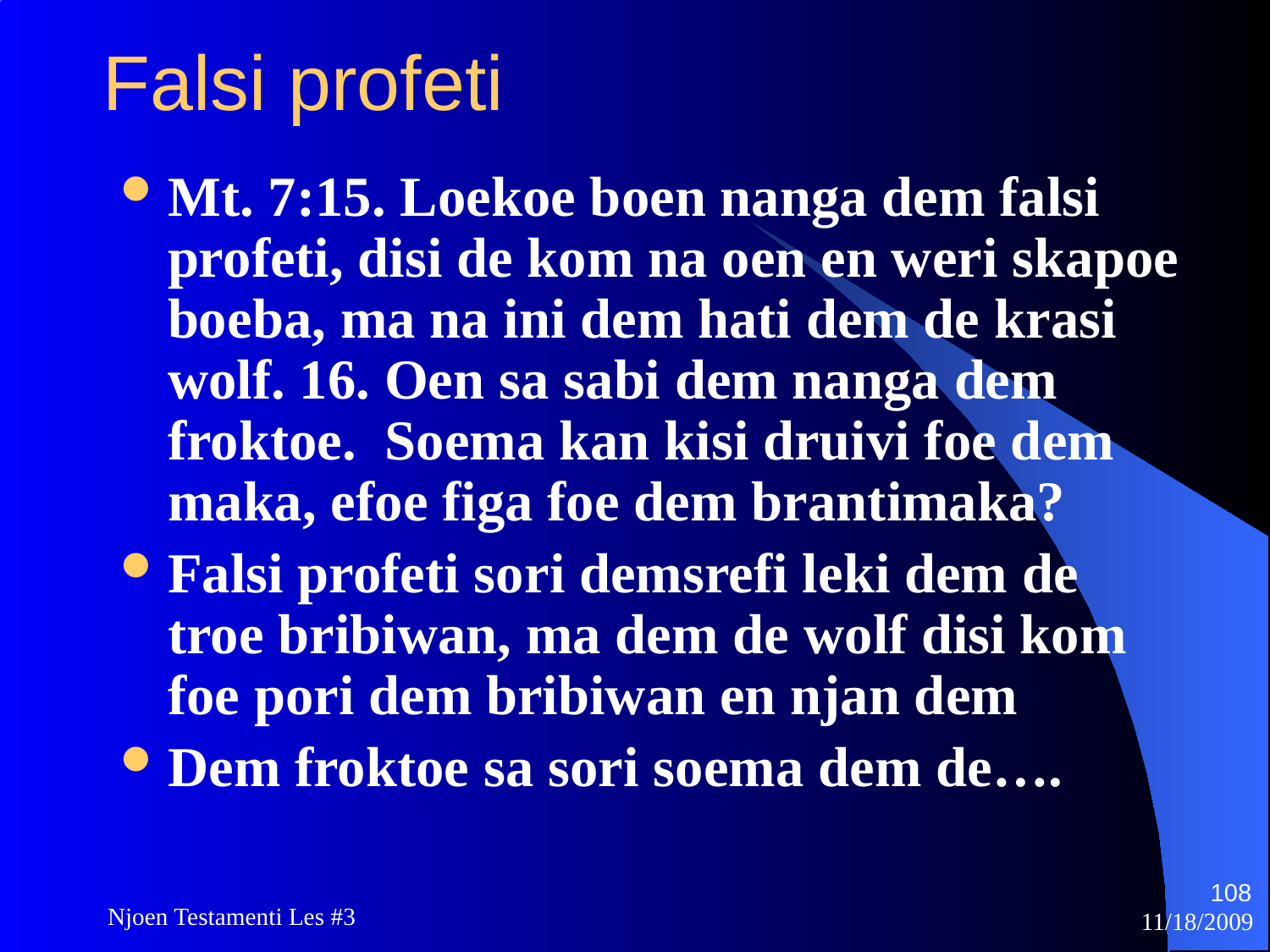

# Falsi profeti
Mt. 7:15. Loekoe boen nanga dem falsi profeti, disi de kom na oen en weri skapoe boeba, ma na ini dem hati dem de krasi wolf. 16. Oen sa sabi dem nanga dem froktoe.  Soema kan kisi druivi foe dem maka, efoe figa foe dem brantimaka?
Falsi profeti sori demsrefi leki dem de troe bribiwan, ma dem de wolf disi kom foe pori dem bribiwan en njan dem
Dem froktoe sa sori soema dem de….
108
Njoen Testamenti Les #3
11/18/2009